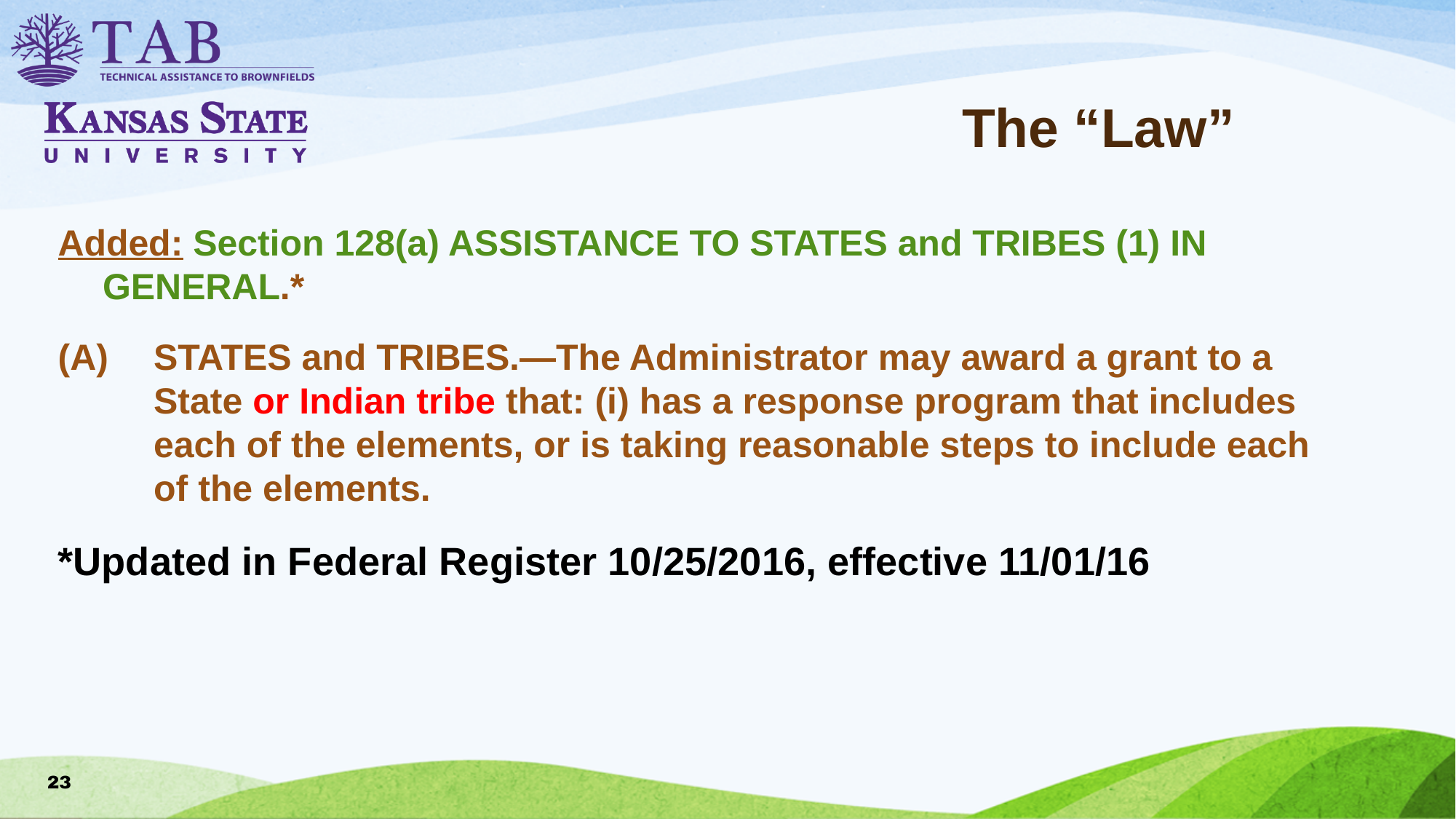

# The “Law”
Added: Section 128(a) ASSISTANCE TO STATES and TRIBES (1) IN GENERAL.*
STATES and TRIBES.—The Administrator may award a grant to a State or Indian tribe that: (i) has a response program that includes each of the elements, or is taking reasonable steps to include each of the elements.
*Updated in Federal Register 10/25/2016, effective 11/01/16

23